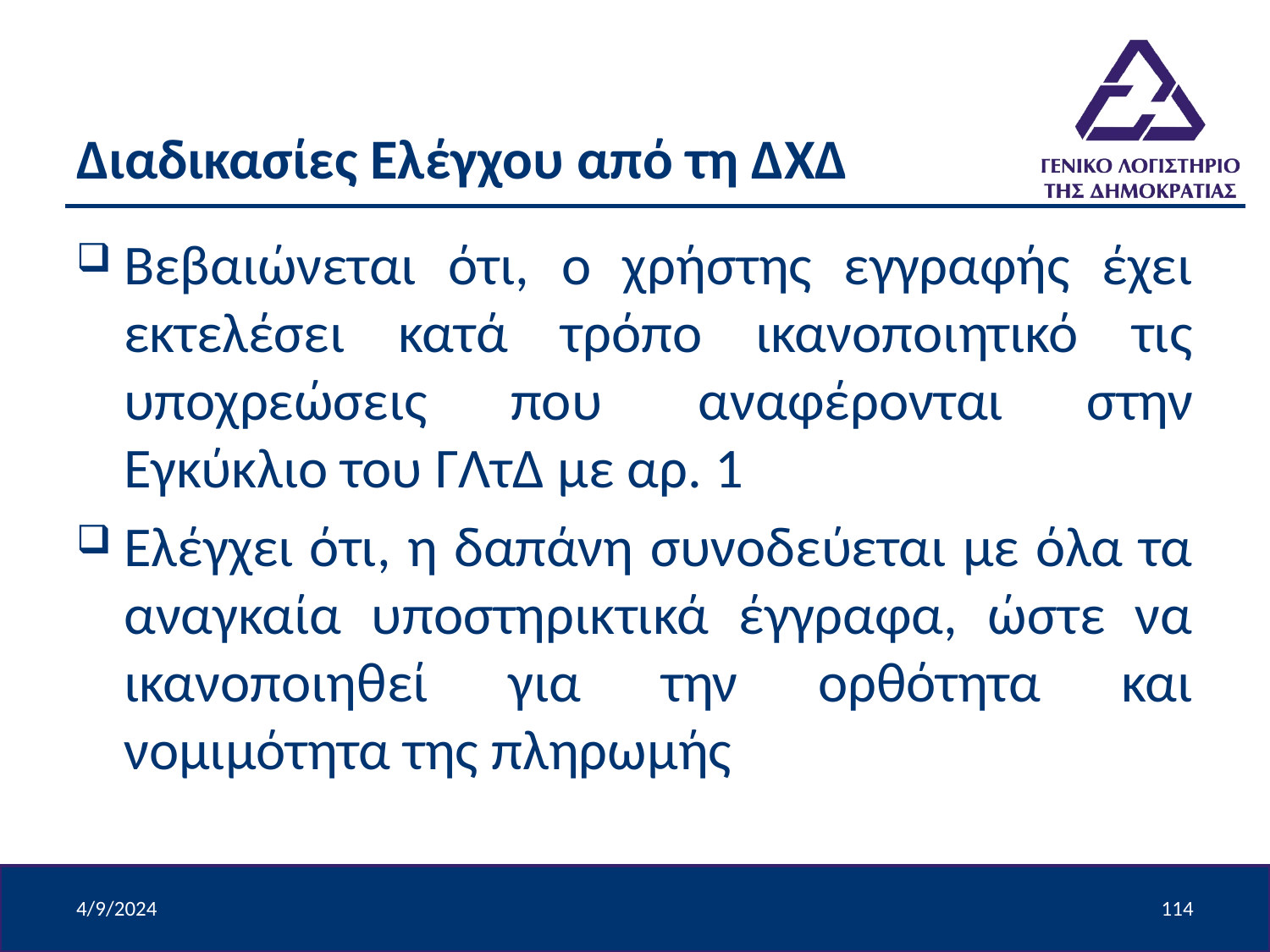

# Διαδικασίες Ελέγχου από τη ΔΧΔ
Βεβαιώνεται ότι, ο χρήστης εγγραφής έχει εκτελέσει κατά τρόπο ικανοποιητικό τις υποχρεώσεις που  αναφέρονται στην Εγκύκλιο του ΓΛτΔ με αρ. 1
Ελέγχει ότι, η δαπάνη συνοδεύεται με όλα τα αναγκαία υποστηρικτικά έγγραφα, ώστε να ικανοποιηθεί για την ορθότητα και νομιμότητα της πληρωμής

4/9/2024
114